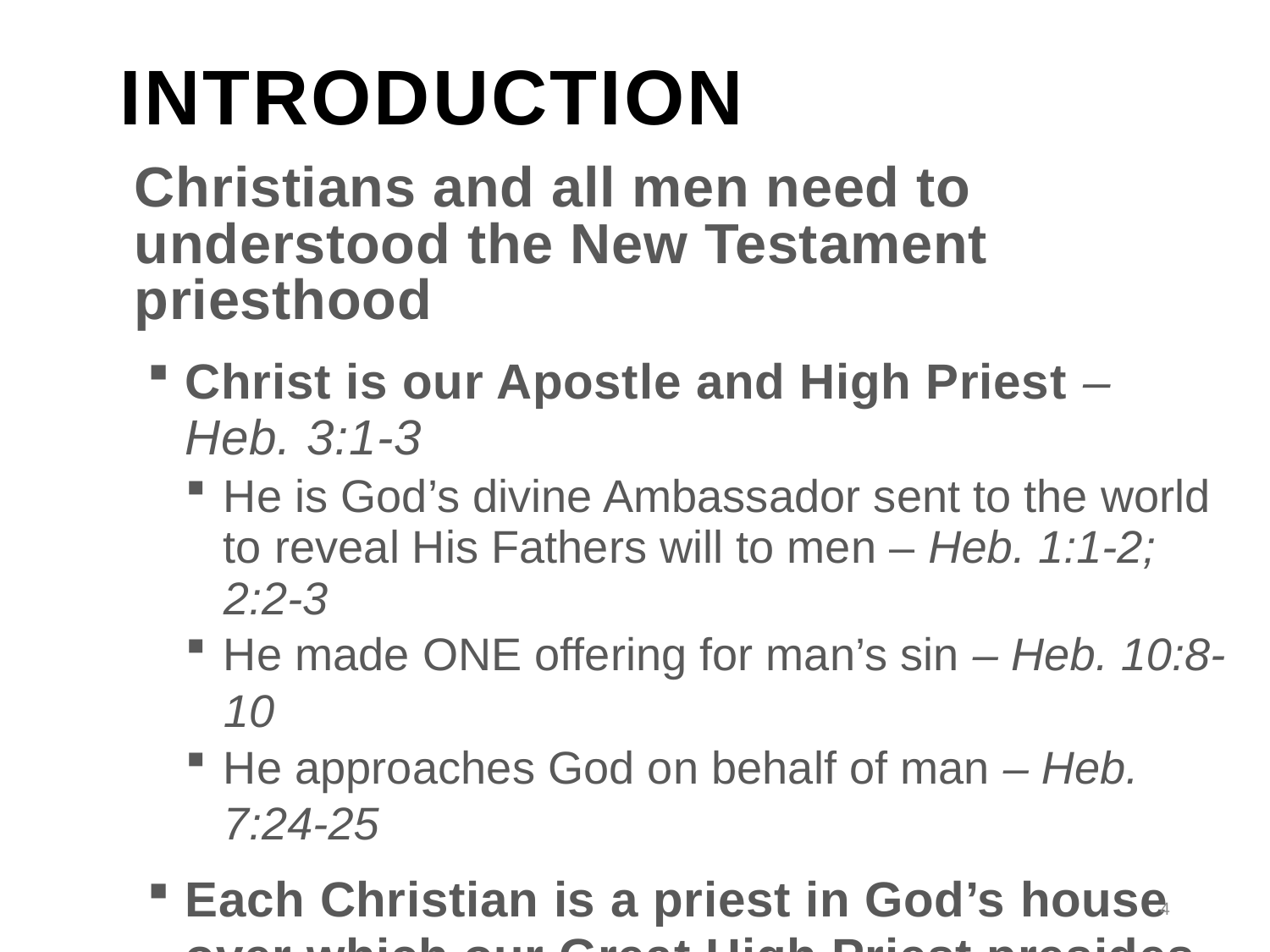

# introduction
Christians and all men need to understood the New Testament priesthood
Christ is our Apostle and High Priest – Heb. 3:1-3
He is God’s divine Ambassador sent to the world to reveal His Fathers will to men – Heb. 1:1-2; 2:2-3
He made ONE offering for man’s sin – Heb. 10:8-10
He approaches God on behalf of man – Heb. 7:24-25
Each Christian is a priest in God’s house over which our Great High Priest presides
We are to offer spiritual sacrifices – Rom. 12:1-2
1 Pet. 2:5, 9; cf. Heb. 13:15

4